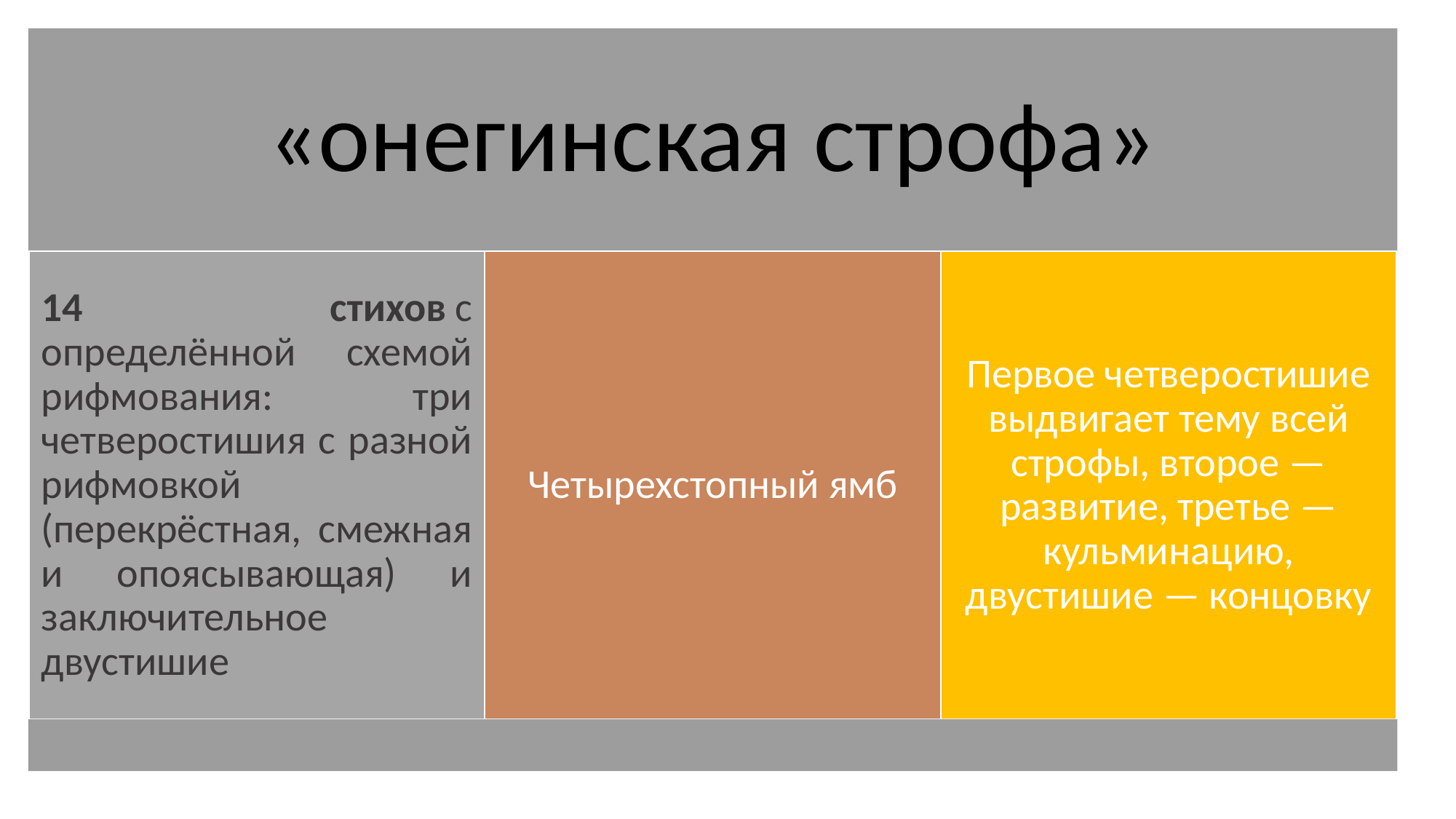

«онегинская строфа»
14 стихов с определённой схемой рифмования: три четверостишия с разной рифмовкой (перекрёстная, смежная и опоясывающая) и заключительное двустишие
Четырехстопный ямб
Первое четверостишие выдвигает тему всей строфы, второе — развитие, третье — кульминацию, двустишие — концовку